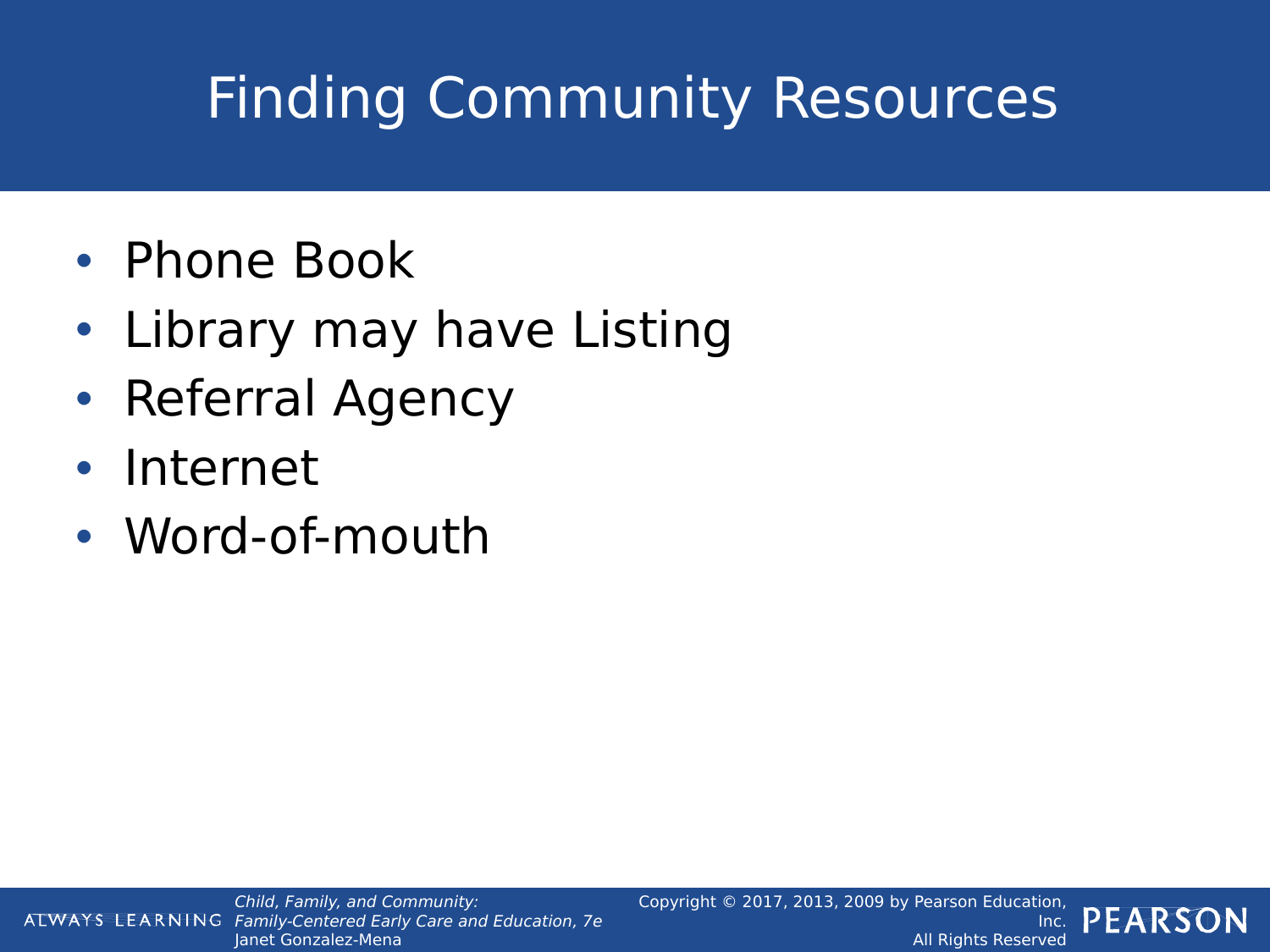

# Finding Community Resources
Phone Book
Library may have Listing
Referral Agency
Internet
Word-of-mouth